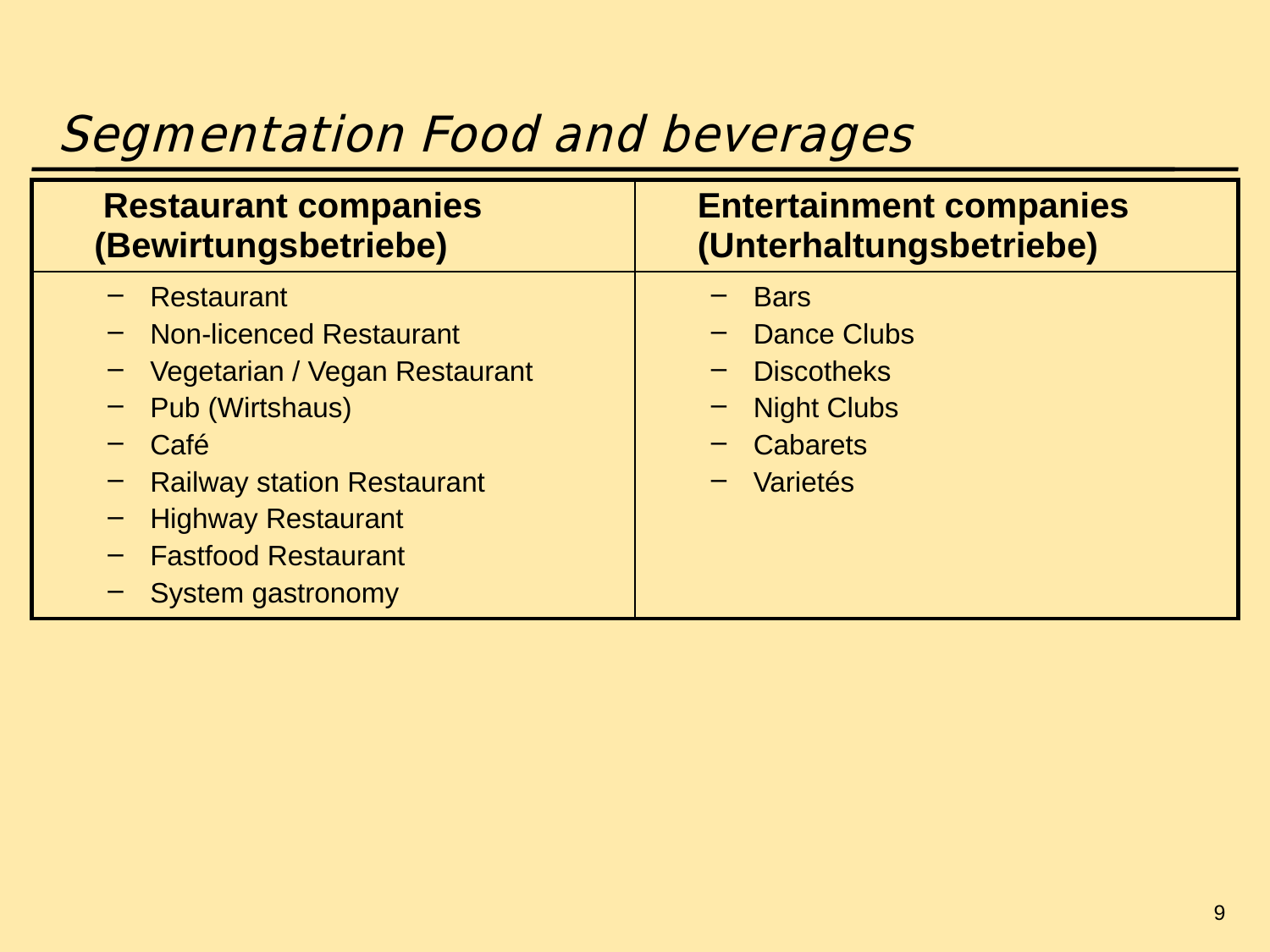

9
# Segmentation Food and beverages
| Restaurant companies (Bewirtungsbetriebe) | Entertainment companies (Unterhaltungsbetriebe) |
| --- | --- |
| Restaurant Non-licenced Restaurant Vegetarian / Vegan Restaurant Pub (Wirtshaus) Café Railway station Restaurant Highway Restaurant Fastfood Restaurant System gastronomy | Bars Dance Clubs Discotheks Night Clubs Cabarets Varietés |